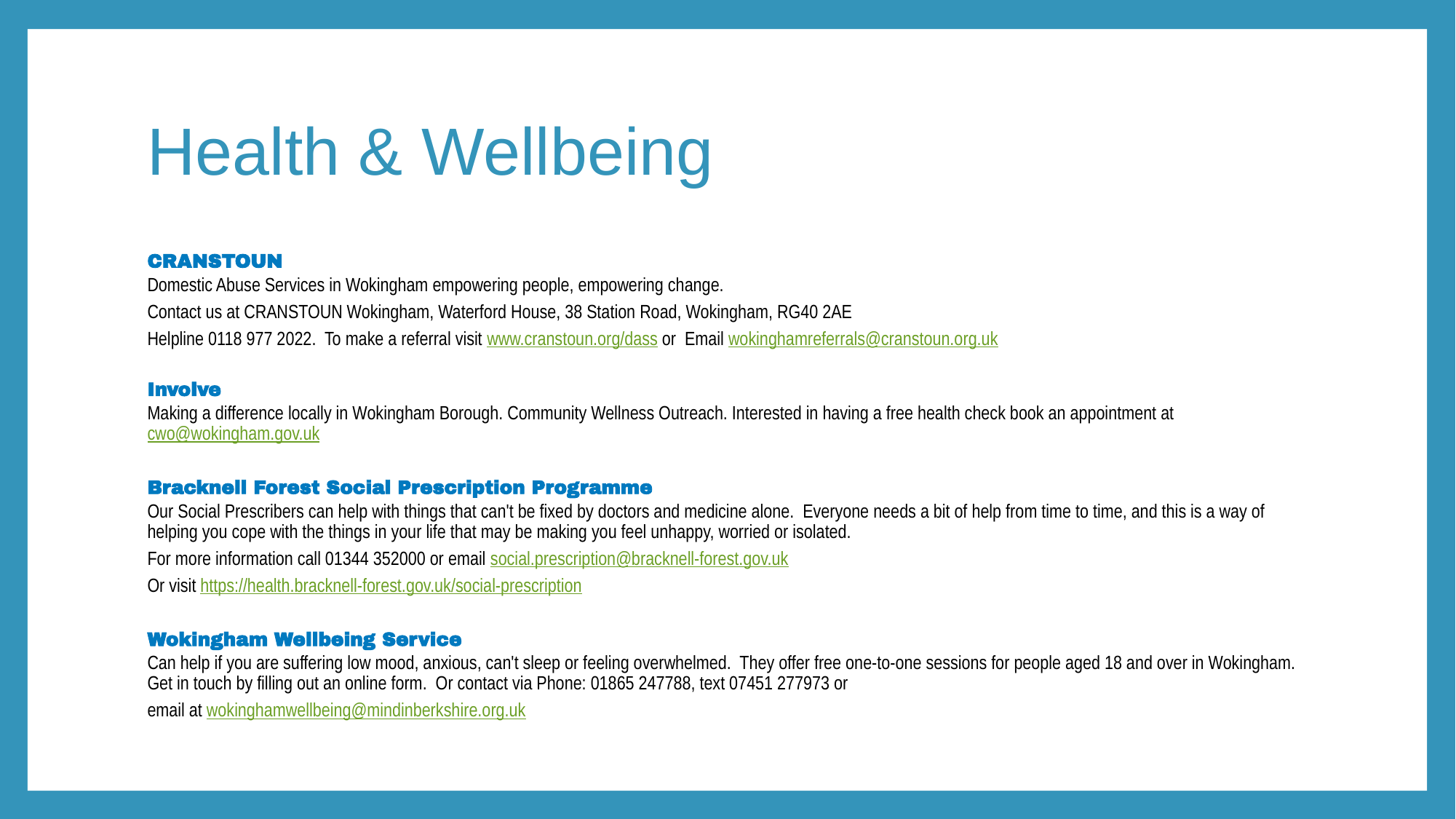

# Health & Wellbeing
CRANSTOUN
Domestic Abuse Services in Wokingham empowering people, empowering change.
Contact us at CRANSTOUN Wokingham, Waterford House, 38 Station Road, Wokingham, RG40 2AE
Helpline 0118 977 2022.  To make a referral visit www.cranstoun.org/dass or  Email wokinghamreferrals@cranstoun.org.uk

Involve
Making a difference locally in Wokingham Borough. Community Wellness Outreach. Interested in having a free health check book an appointment at cwo@wokingham.gov.uk

Bracknell Forest Social Prescription Programme
Our Social Prescribers can help with things that can't be fixed by doctors and medicine alone.  Everyone needs a bit of help from time to time, and this is a way of helping you cope with the things in your life that may be making you feel unhappy, worried or isolated.
For more information call 01344 352000 or email social.prescription@bracknell-forest.gov.uk
Or visit https://health.bracknell-forest.gov.uk/social-prescription

Wokingham Wellbeing Service
Can help if you are suffering low mood, anxious, can't sleep or feeling overwhelmed.  They offer free one-to-one sessions for people aged 18 and over in Wokingham.  Get in touch by filling out an online form.  Or contact via Phone: 01865 247788, text 07451 277973 or
email at wokinghamwellbeing@mindinberkshire.org.uk